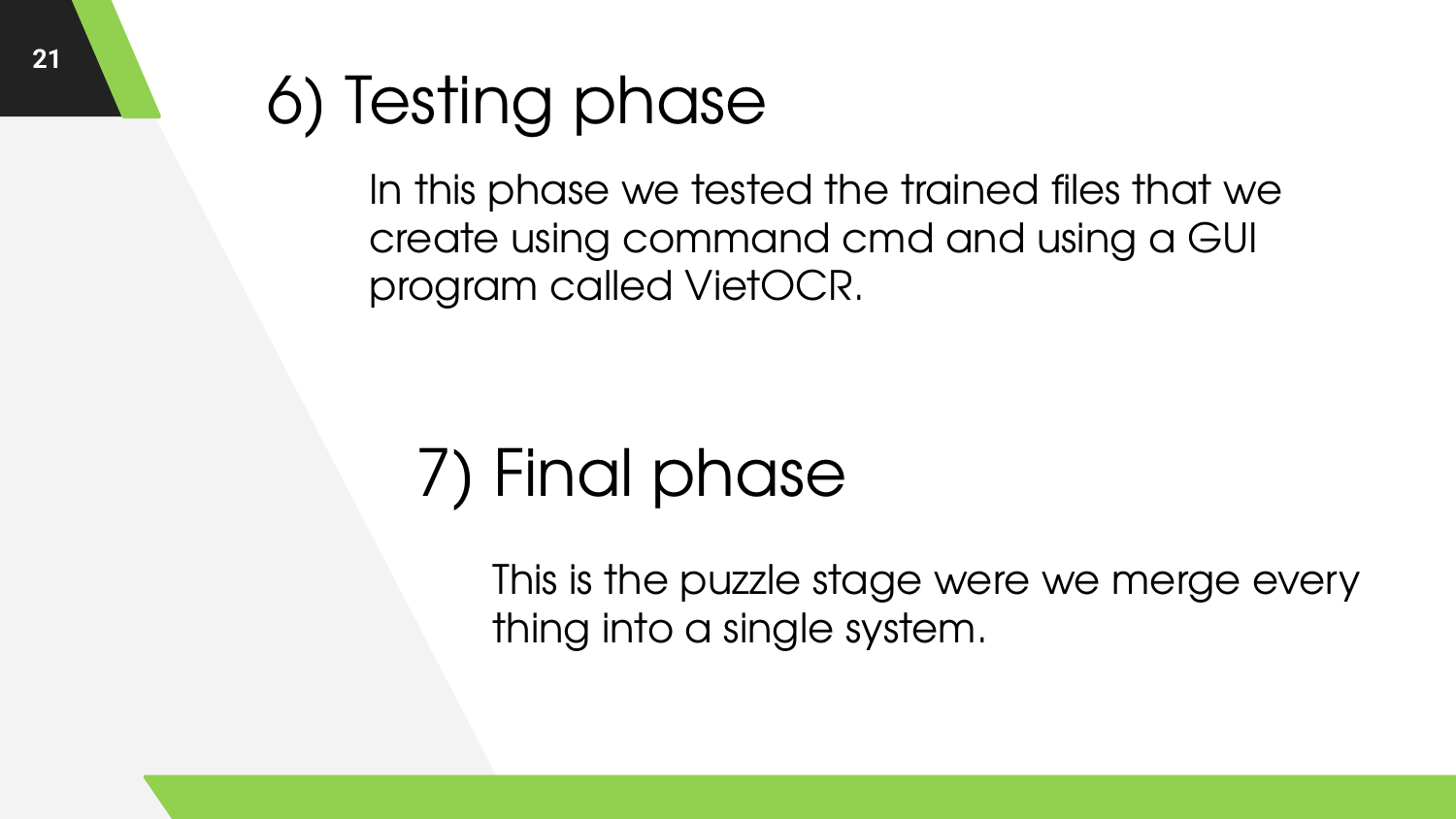

21

6) Testing phase

In this phase we tested the trained files that we create using command cmd and using a GUI program called VietOCR.
7) Final phase

This is the puzzle stage were we merge every thing into a single system.